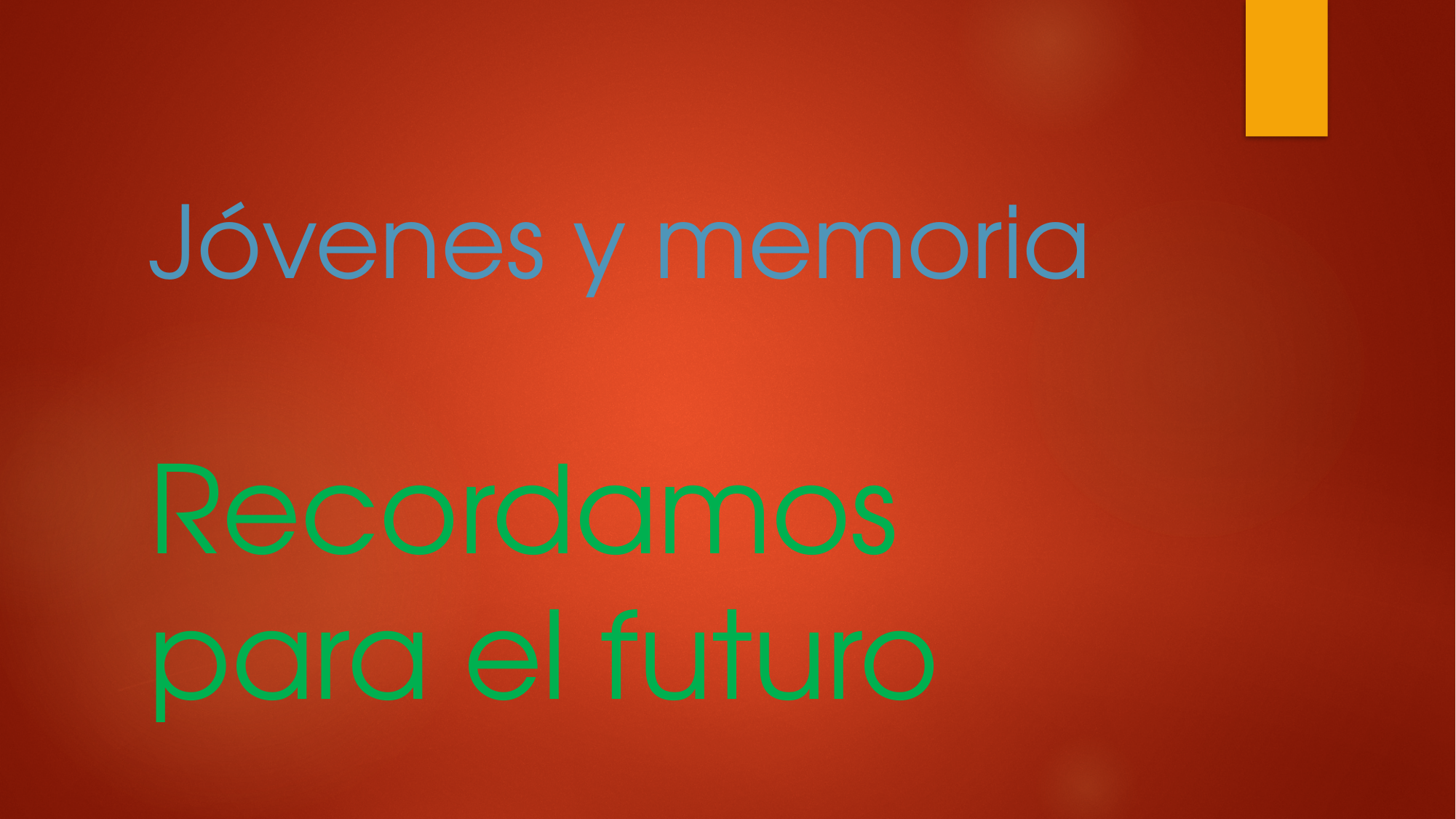

# Jóvenes y memoria
Recordamos para el futuro